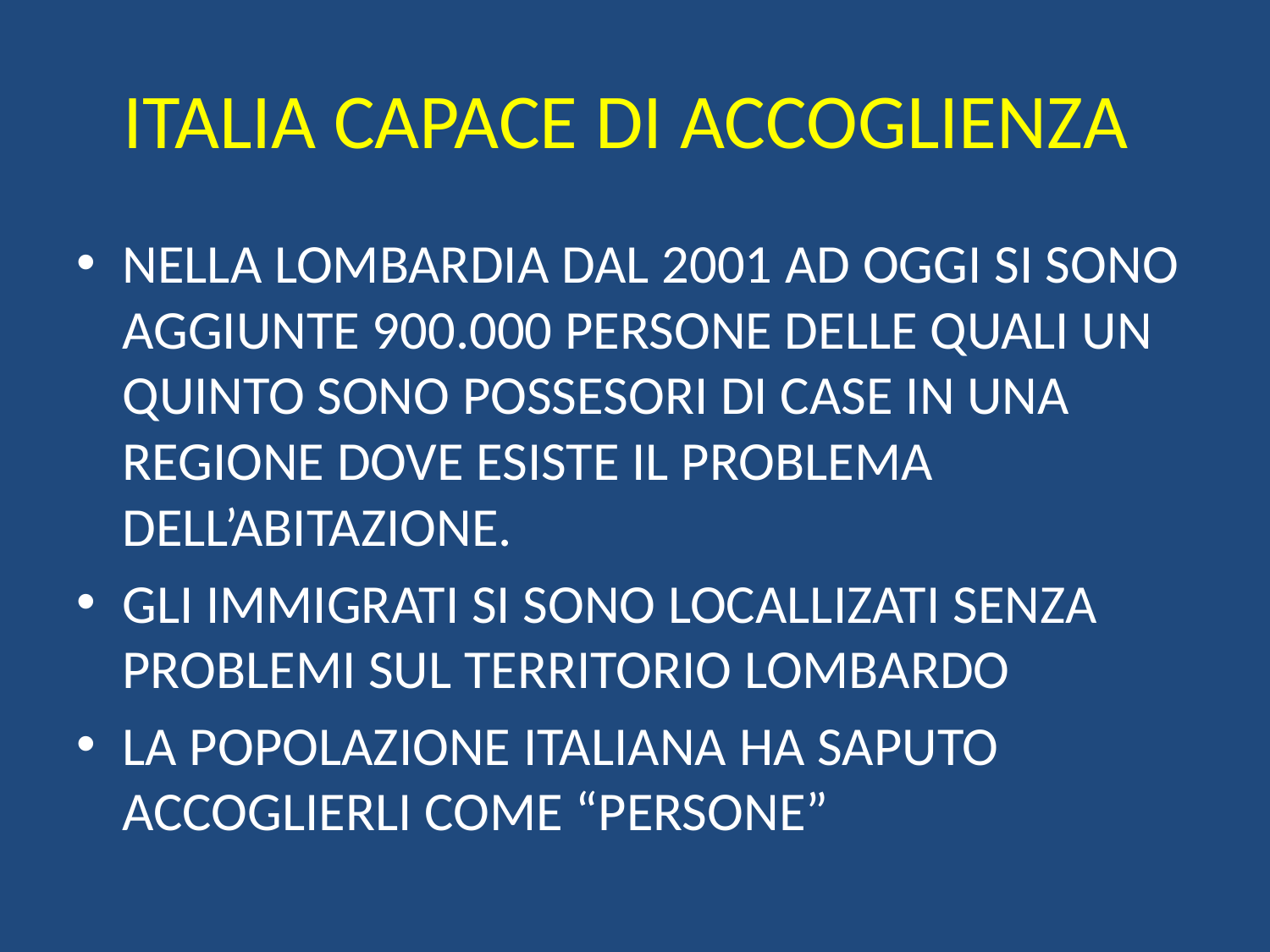

# ITALIA CAPACE DI ACCOGLIENZA
NELLA LOMBARDIA DAL 2001 AD OGGI SI SONO AGGIUNTE 900.000 PERSONE DELLE QUALI UN QUINTO SONO POSSESORI DI CASE IN UNA REGIONE DOVE ESISTE IL PROBLEMA DELL’ABITAZIONE.
GLI IMMIGRATI SI SONO LOCALLIZATI SENZA PROBLEMI SUL TERRITORIO LOMBARDO
LA POPOLAZIONE ITALIANA HA SAPUTO ACCOGLIERLI COME “PERSONE”